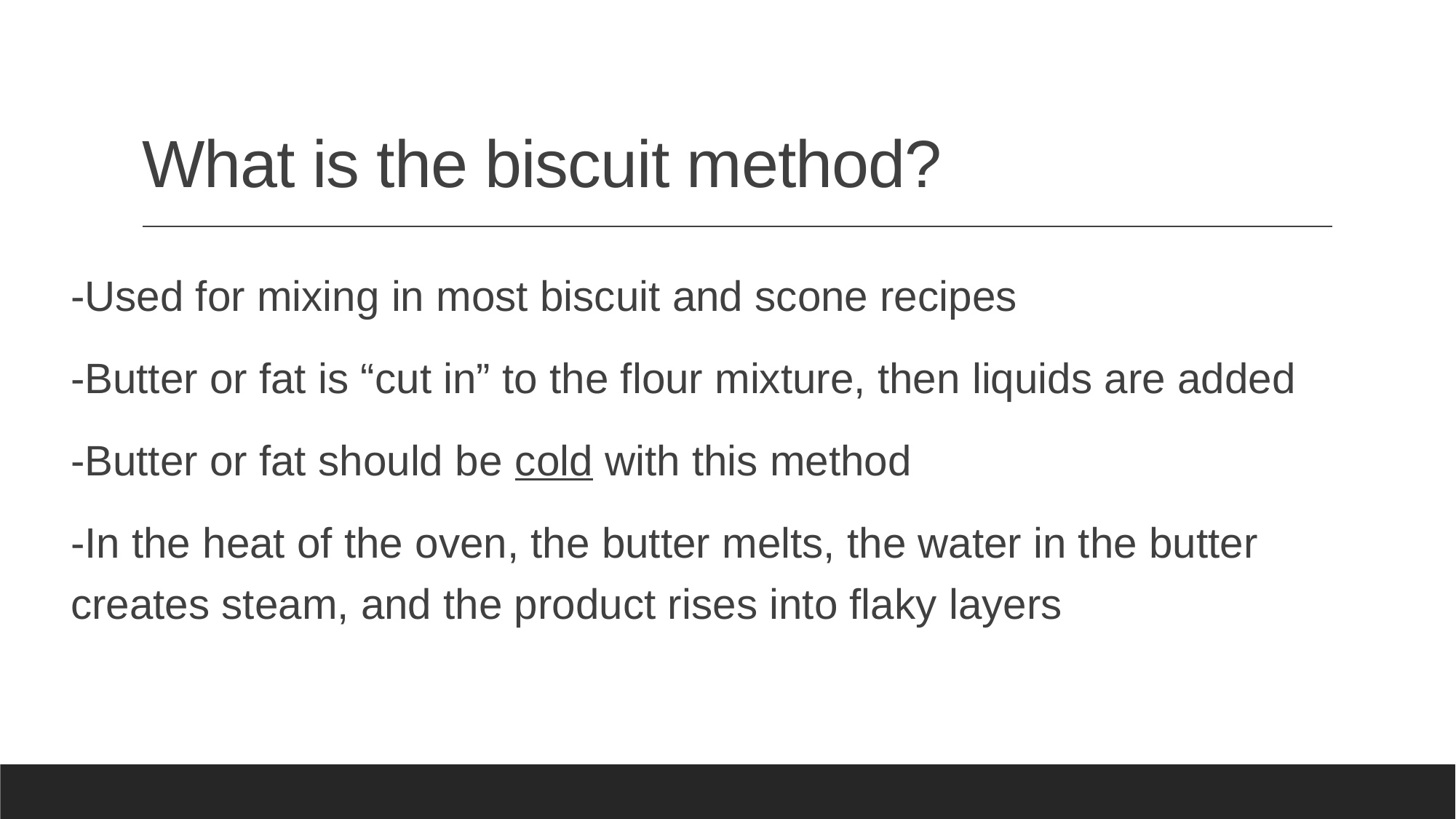

# What is the biscuit method?
-Used for mixing in most biscuit and scone recipes
-Butter or fat is “cut in” to the flour mixture, then liquids are added
-Butter or fat should be cold with this method
-In the heat of the oven, the butter melts, the water in the butter creates steam, and the product rises into flaky layers